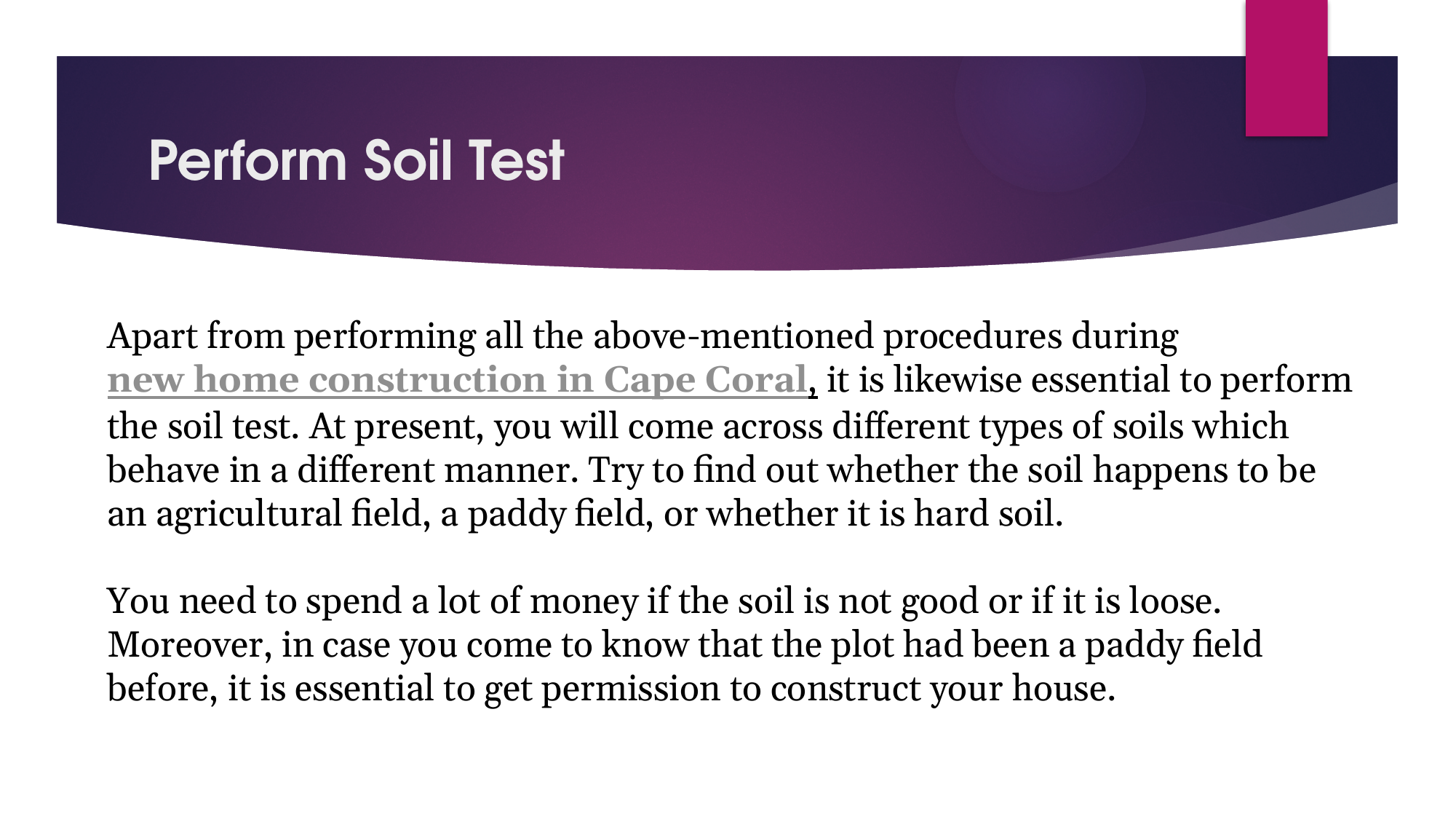

# Perform Soil Test
Apart from performing all the above-mentioned procedures during new home construction in Cape Coral, it is likewise essential to perform the soil test. At present, you will come across different types of soils which behave in a different manner. Try to find out whether the soil happens to be an agricultural field, a paddy field, or whether it is hard soil.
You need to spend a lot of money if the soil is not good or if it is loose. Moreover, in case you come to know that the plot had been a paddy field before, it is essential to get permission to construct your house.